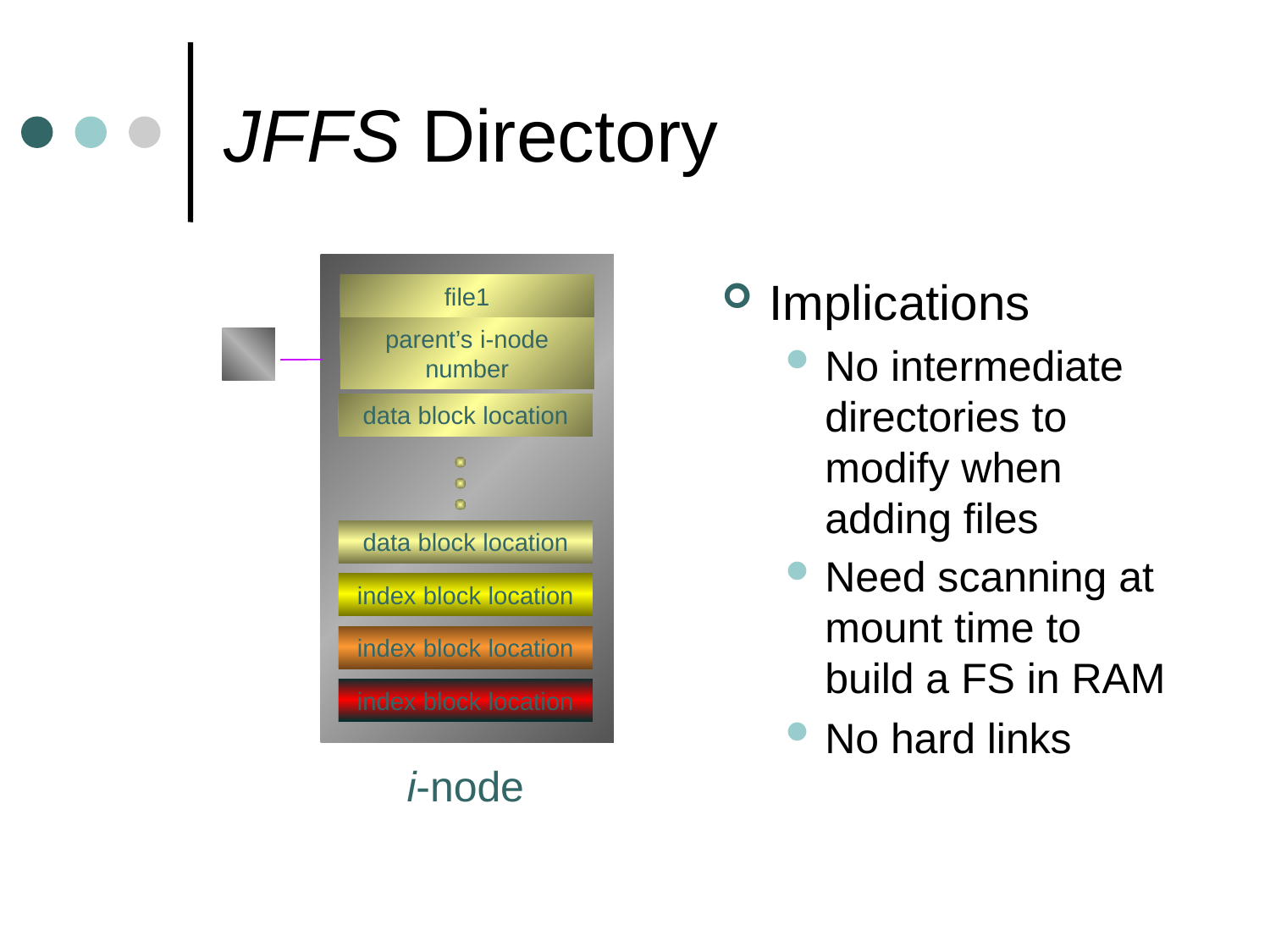

# JFFS Directory

Implications
No intermediate directories to modify when adding files
Need scanning at mount time to build a FS in RAM
No hard links

file1

file1

file i-node location

parent’s i-node number

data block location

data block location

index block location

index block location

index block location

data block location
i-node